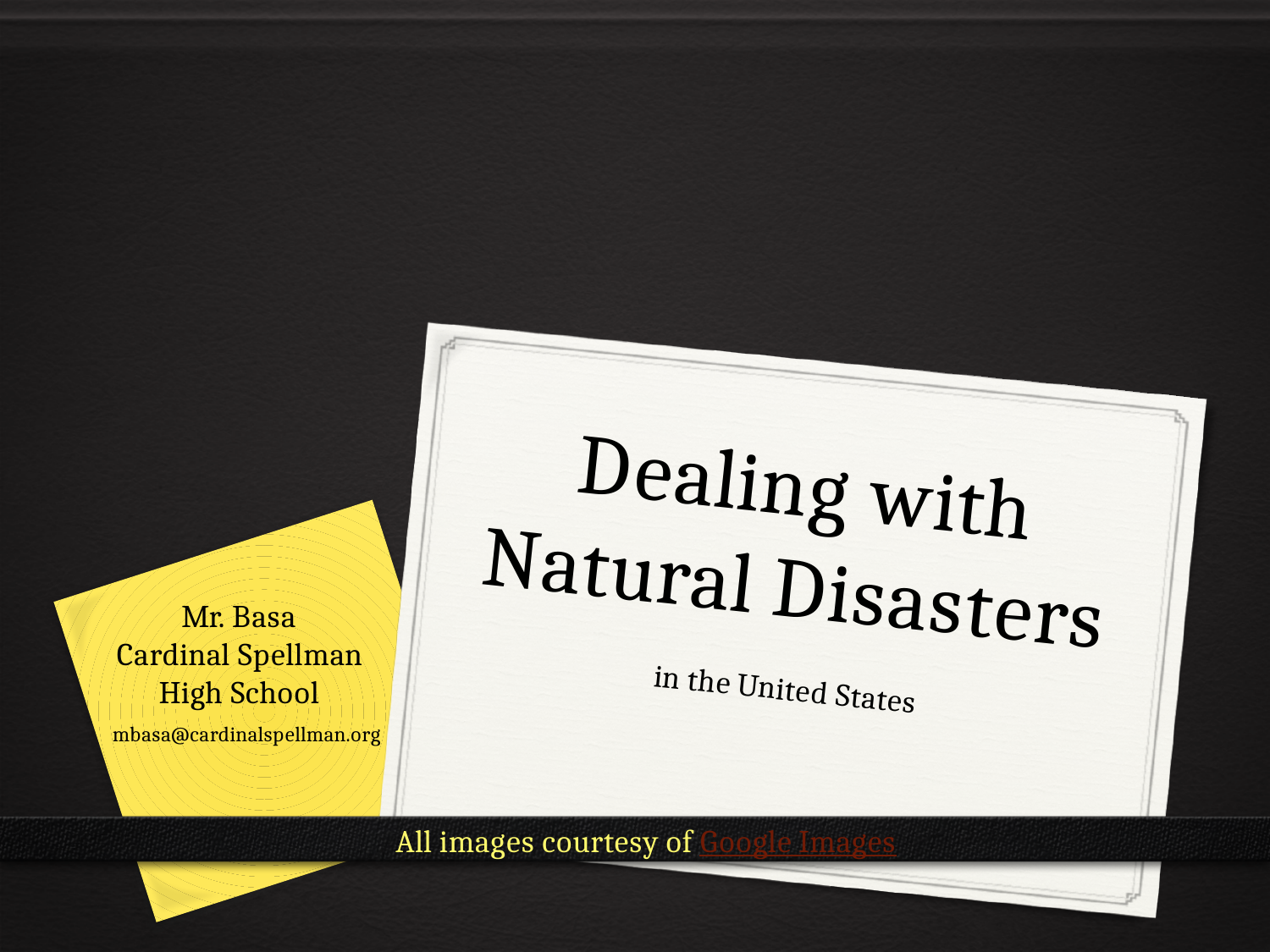

# Dealing with Natural Disasters
Mr. Basa
Cardinal Spellman High School
mbasa@cardinalspellman.org
in the United States
All images courtesy of Google Images